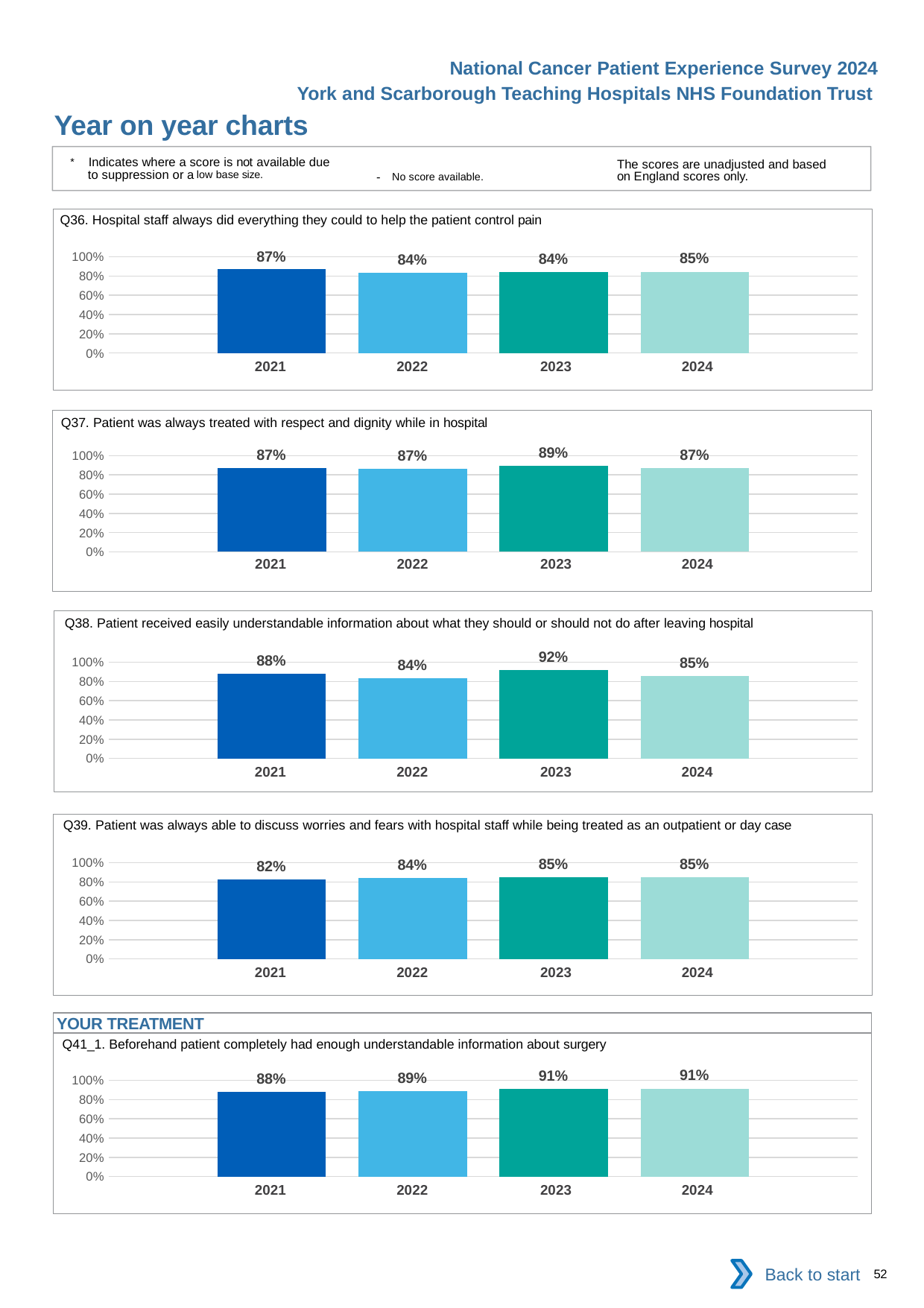

National Cancer Patient Experience Survey 2024
York and Scarborough Teaching Hospitals NHS Foundation Trust
Year on year charts

*  Indicates where a score is not available due to suppression or a low base size.
The scores are unadjusted and based on England scores only.
- No score available.
Q36. Hospital staff always did everything they could to help the patient control pain

### Chart

| Category | 2021 | 2022 | 2023 | 2024 |
|---|---|---|---|---|
| Category 1 | 0.8693182 | 0.8352941 | 0.8417266 | 0.8455882 |
| 2021 | 2022 | 2023 | 2024 |
| --- | --- | --- | --- |
Q37. Patient was always treated with respect and dignity while in hospital

### Chart

| Category | 2021 | 2022 | 2023 | 2024 |
|---|---|---|---|---|
| Category 1 | 0.8701923 | 0.865 | 0.8917197 | 0.8705882 |
| 2021 | 2022 | 2023 | 2024 |
| --- | --- | --- | --- |
Q38. Patient received easily understandable information about what they should or should not do after leaving hospital

### Chart

| Category | 2021 | 2022 | 2023 | 2024 |
|---|---|---|---|---|
| Category 1 | 0.8838384 | 0.8367347 | 0.9166667 | 0.8544304 |
| 2021 | 2022 | 2023 | 2024 |
| --- | --- | --- | --- |
Q39. Patient was always able to discuss worries and fears with hospital staff while being treated as an outpatient or day case

### Chart

| Category | 2021 | 2022 | 2023 | 2024 |
|---|---|---|---|---|
| Category 1 | 0.8240535 | 0.8384956 | 0.8465347 | 0.8510029 |
| 2021 | 2022 | 2023 | 2024 |
| --- | --- | --- | --- |
YOUR TREATMENT
Q41_1. Beforehand patient completely had enough understandable information about surgery

### Chart

| Category | 2021 | 2022 | 2023 | 2024 |
|---|---|---|---|---|
| Category 1 | 0.8801653 | 0.8901961 | 0.9135135 | 0.9147982 |
| 2021 | 2022 | 2023 | 2024 |
| --- | --- | --- | --- |
Back to start

52